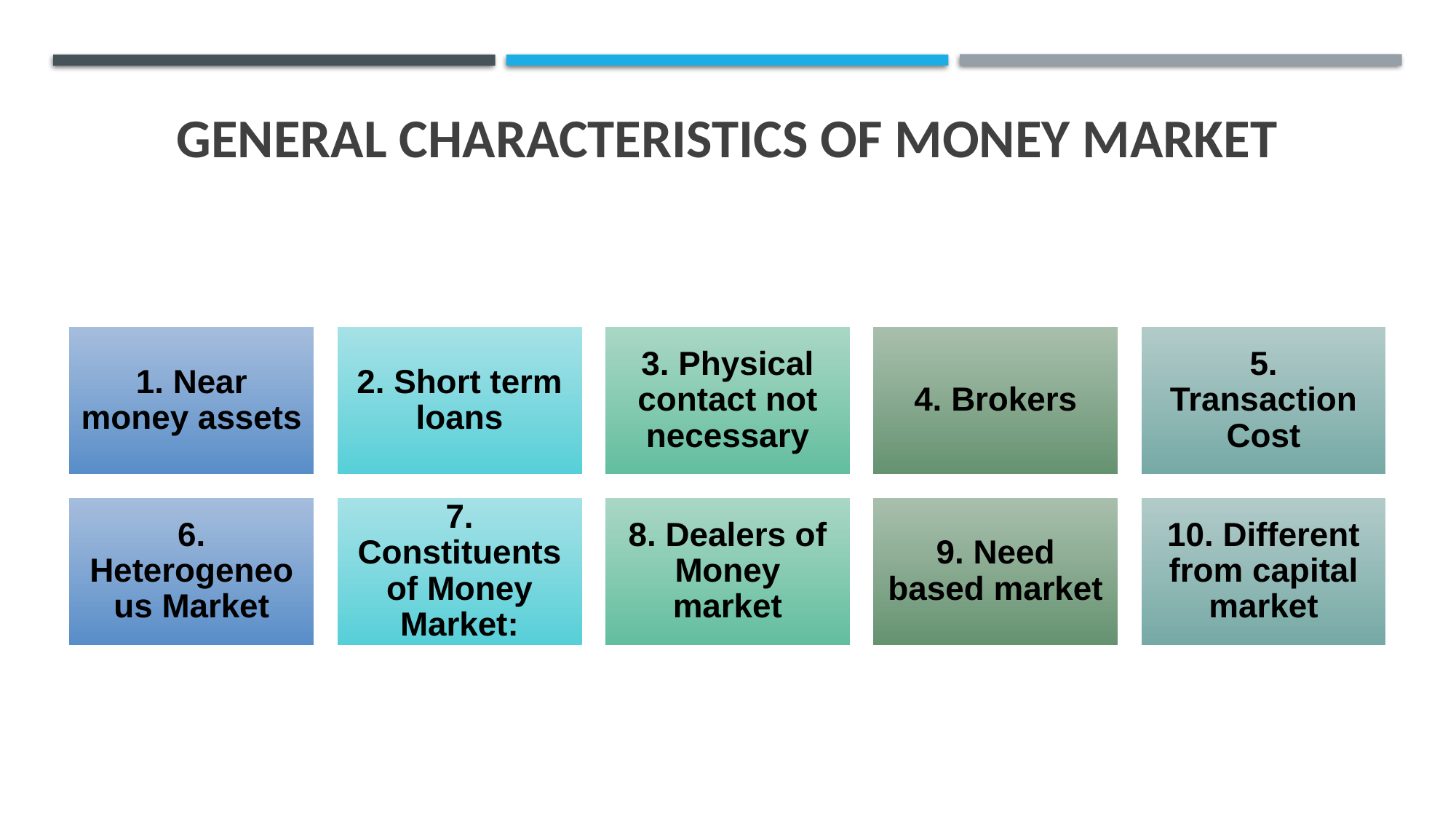

# GENERAL CHARACTERISTICS OF MONEY MARKET
1. Near money assets
2. Short term loans
3. Physical contact not necessary
4. Brokers
5. Transaction Cost
6. Heterogeneous Market
7. Constituents of Money Market:
8. Dealers of Money market
9. Need based market
10. Different from capital market